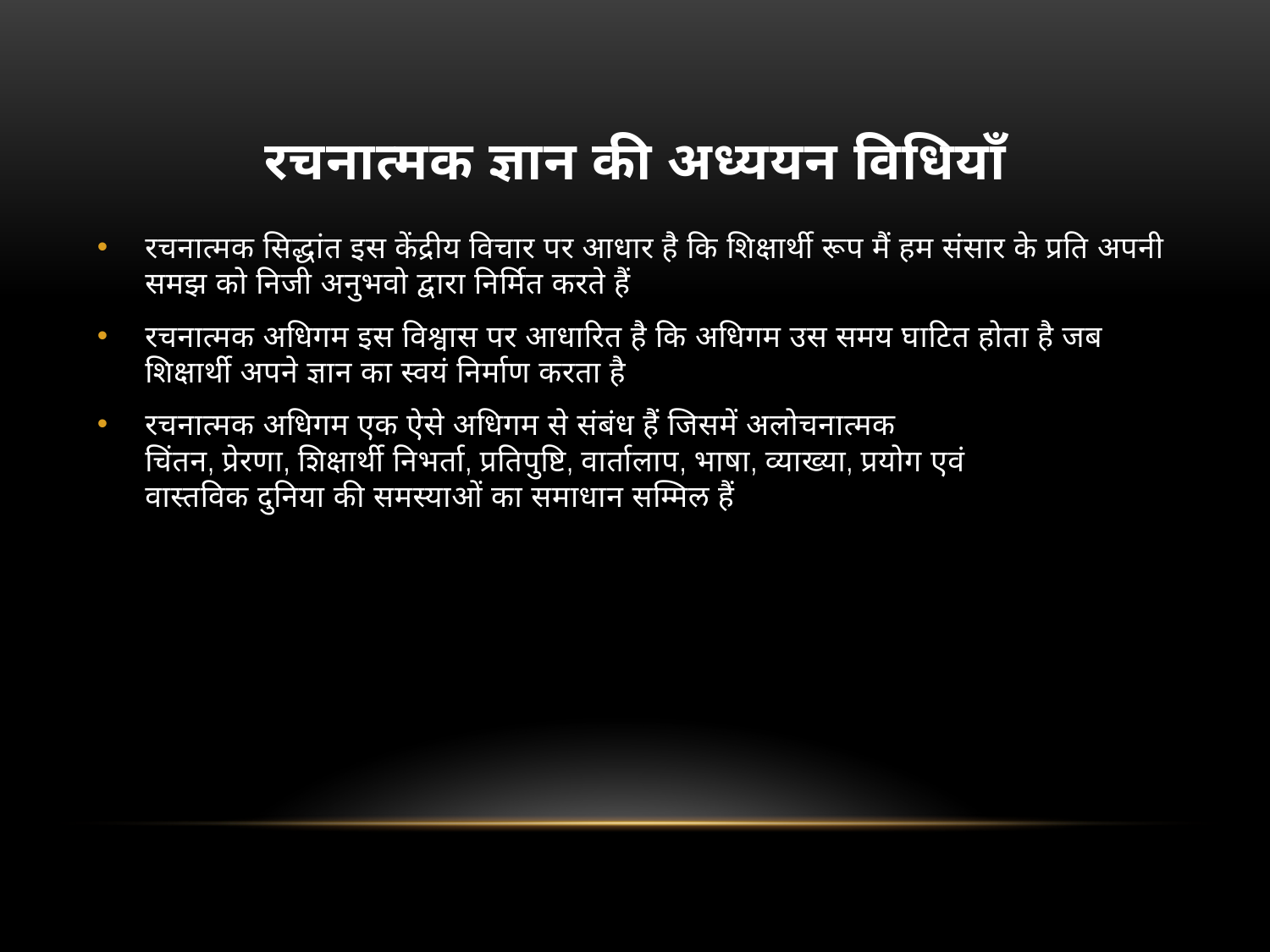

# रचनात्मक ज्ञान की अध्ययन विधियाँ
रचनात्मक सिद्धांत इस केंद्रीय विचार पर आधार है कि शिक्षार्थी रूप मैं हम संसार के प्रति अपनी समझ को निजी अनुभवो द्वारा निर्मित करते हैं
रचनात्मक अधिगम इस विश्वास पर आधारित है कि अधिगम उस समय घाटित होता है जब शिक्षार्थी अपने ज्ञान का स्वयं निर्माण करता है
रचनात्मक अधिगम एक ऐसे अधिगम से संबंध हैं जिसमें अलोचनात्मक
चिंतन, प्रेरणा, शिक्षार्थी निभर्ता, प्रतिपुष्टि, वार्तालाप, भाषा, व्याख्या, प्रयोग एवं
वास्तविक दुनिया की समस्याओं का समाधान सम्मिल हैं